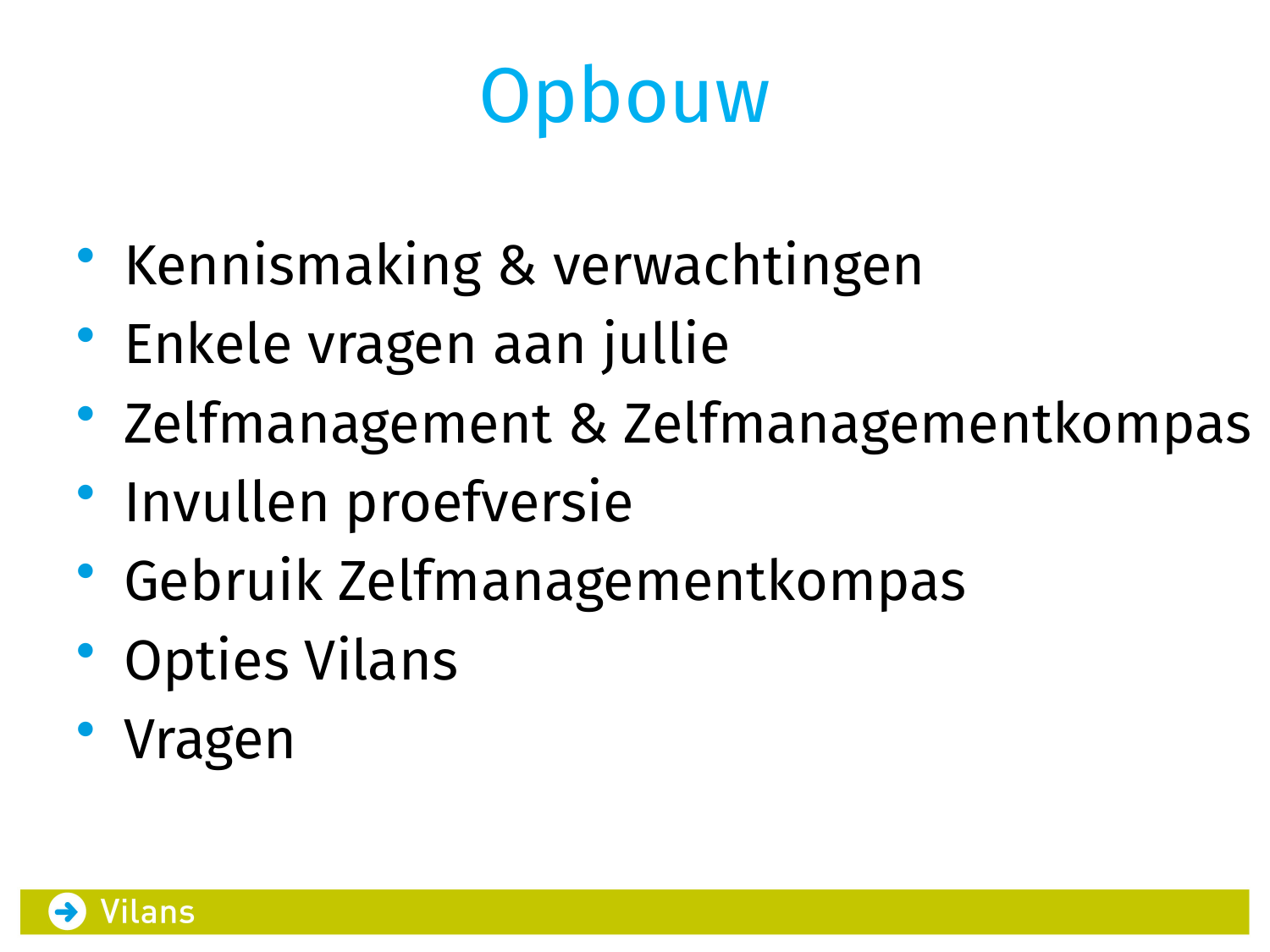

# Opbouw
Kennismaking & verwachtingen
Enkele vragen aan jullie
Zelfmanagement & Zelfmanagementkompas
Invullen proefversie
Gebruik Zelfmanagementkompas
Opties Vilans
Vragen